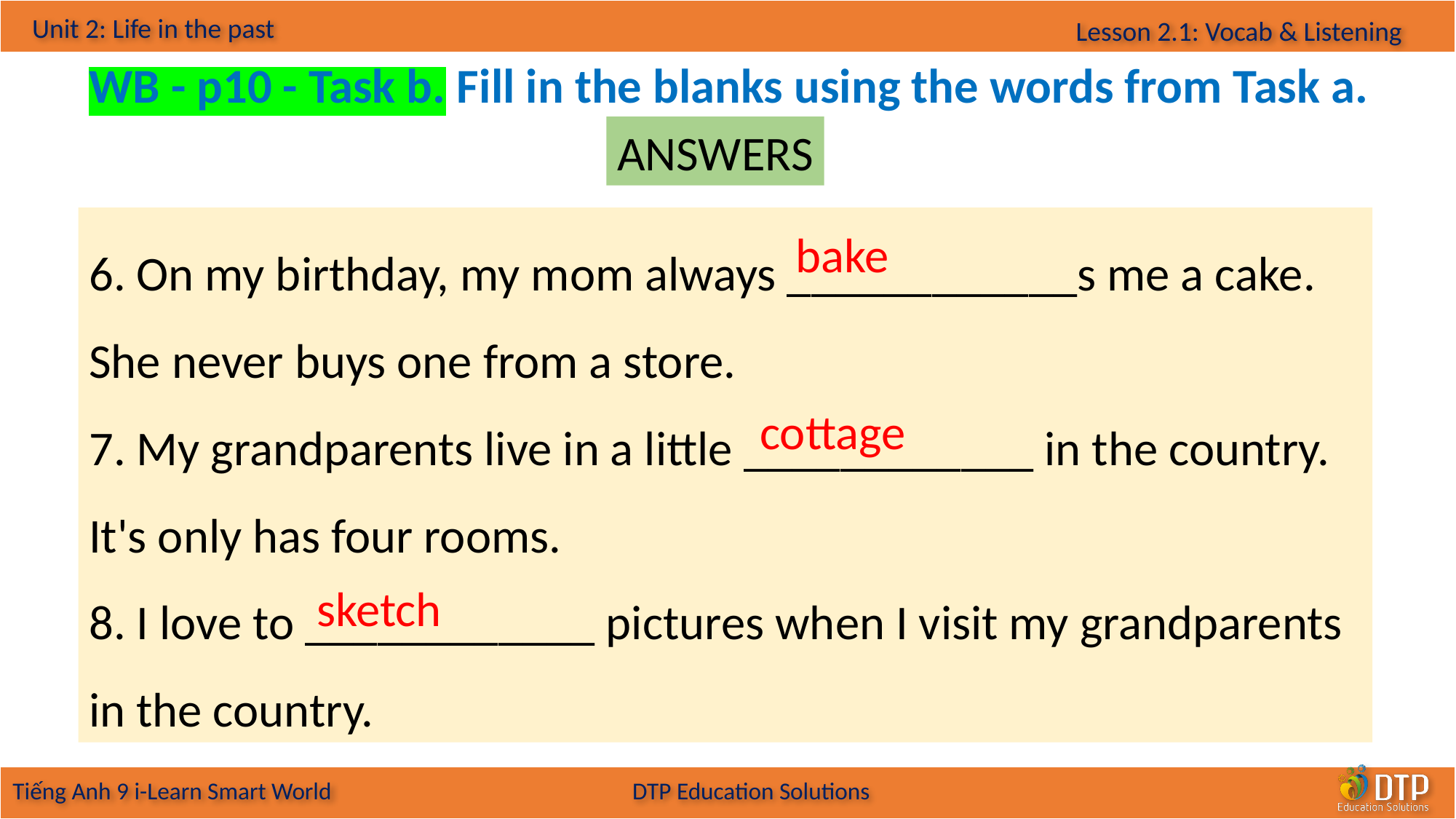

WB - p10 - Task b. Fill in the blanks using the words from Task a.
ANSWERS
6. On my birthday, my mom always ____________s me a cake. She never buys one from a store.
7. My grandparents live in a little ____________ in the country. It's only has four rooms.
8. I love to ____________ pictures when I visit my grandparents in the country.
bake
cottage
sketch